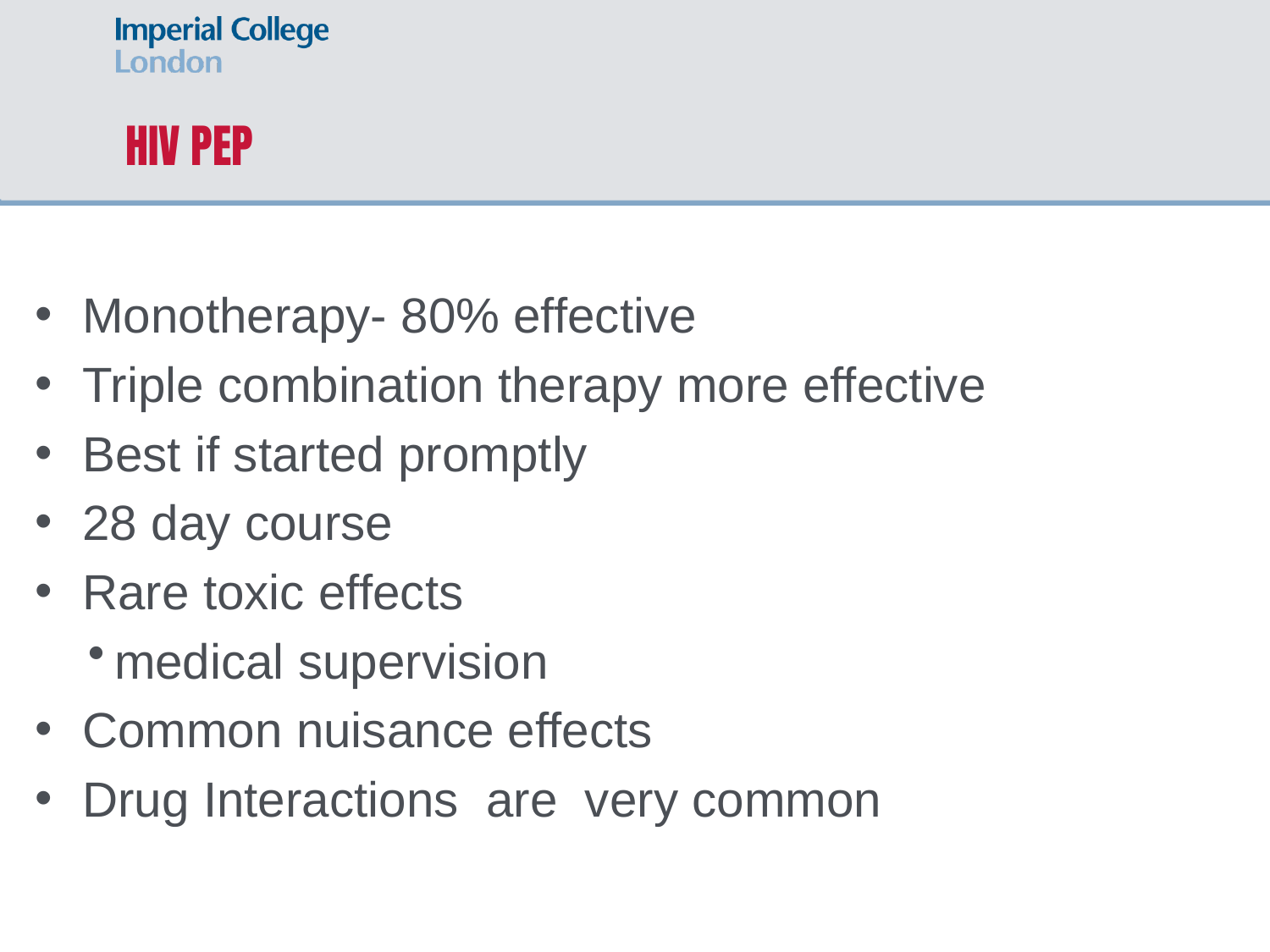

# HIV PEP

Monotherapy- 80% effective
Triple combination therapy more effective
Best if started promptly
28 day course
Rare toxic effects
medical supervision
Common nuisance effects
Drug Interactions  are  very common